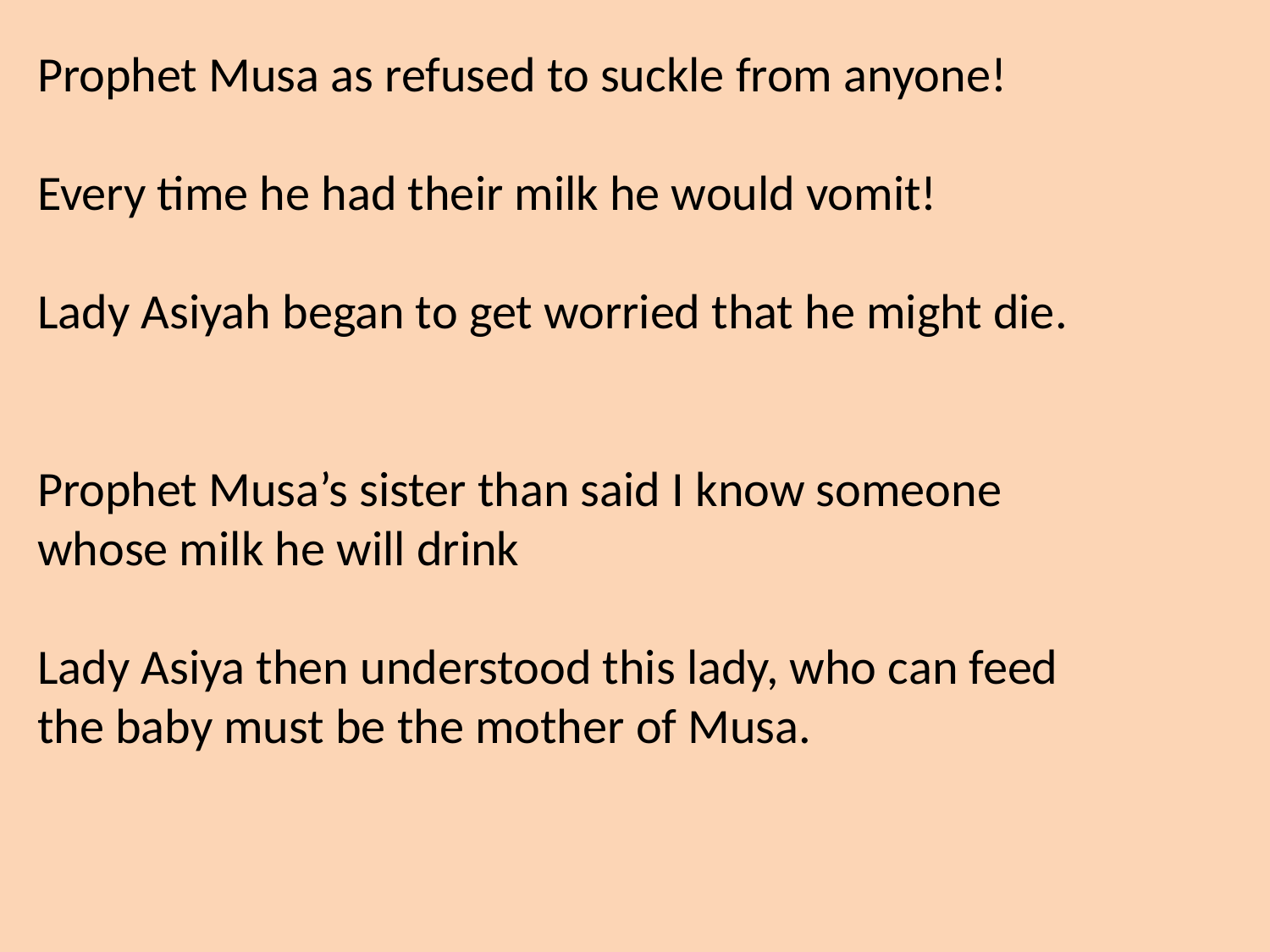

Prophet Musa as refused to suckle from anyone!

Every time he had their milk he would vomit!

Lady Asiyah began to get worried that he might die.

Prophet Musa’s sister than said I know someone whose milk he will drink

Lady Asiya then understood this lady, who can feed the baby must be the mother of Musa.